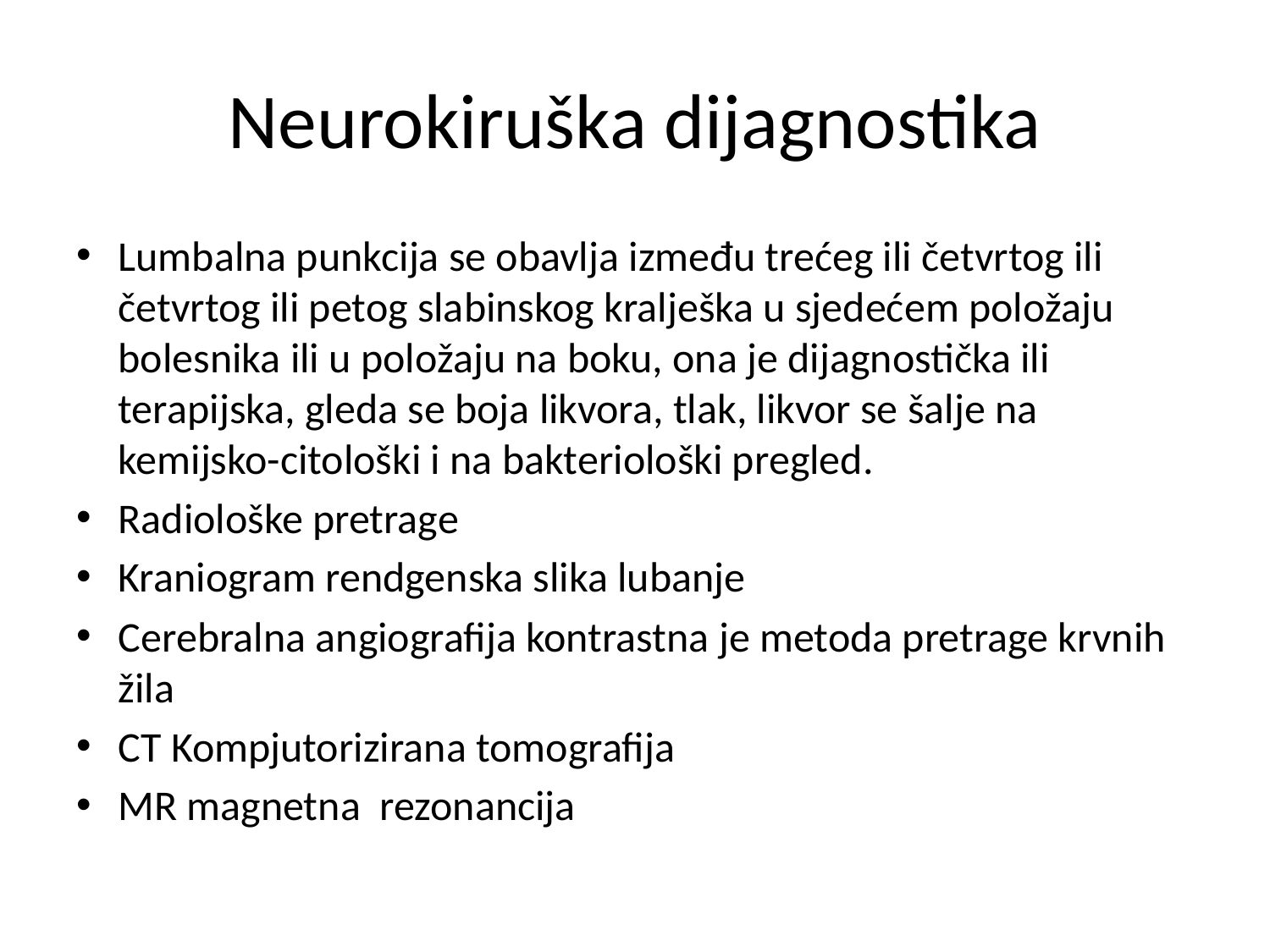

# Neurokiruška dijagnostika
Lumbalna punkcija se obavlja između trećeg ili četvrtog ili četvrtog ili petog slabinskog kralješka u sjedećem položaju bolesnika ili u položaju na boku, ona je dijagnostička ili terapijska, gleda se boja likvora, tlak, likvor se šalje na kemijsko-citološki i na bakteriološki pregled.
Radiološke pretrage
Kraniogram rendgenska slika lubanje
Cerebralna angiografija kontrastna je metoda pretrage krvnih žila
CT Kompjutorizirana tomografija
MR magnetna  rezonancija